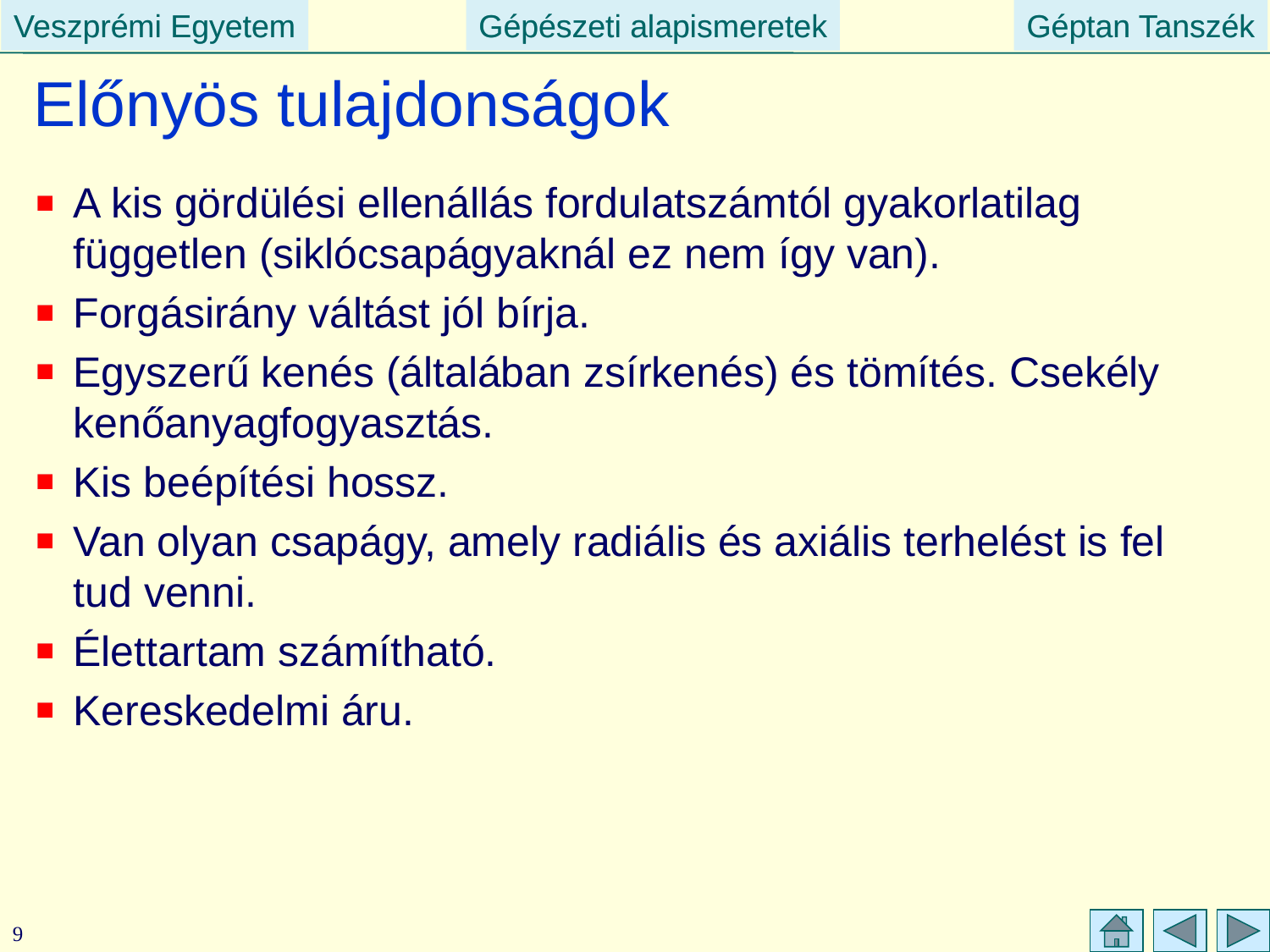

# Előnyös tulajdonságok
A kis gördülési ellenállás fordulatszámtól gyakorlatilag független (siklócsapágyaknál ez nem így van).
Forgásirány váltást jól bírja.
Egyszerű kenés (általában zsírkenés) és tömítés. Csekély kenőanyagfogyasztás.
Kis beépítési hossz.
Van olyan csapágy, amely radiális és axiális terhelést is fel tud venni.
Élettartam számítható.
Kereskedelmi áru.